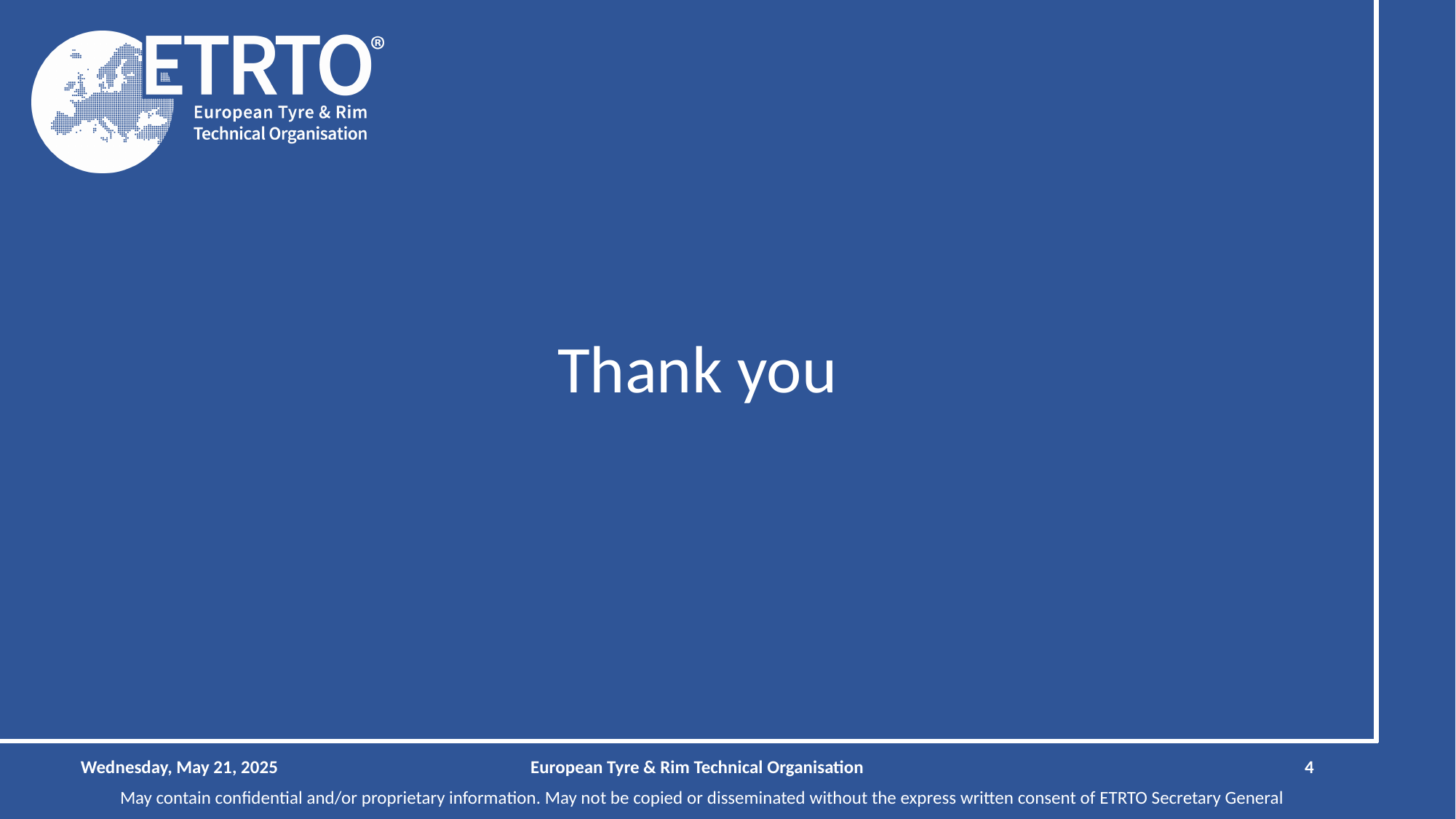

# Thank you
Wednesday, May 21, 2025
European Tyre & Rim Technical Organisation
4